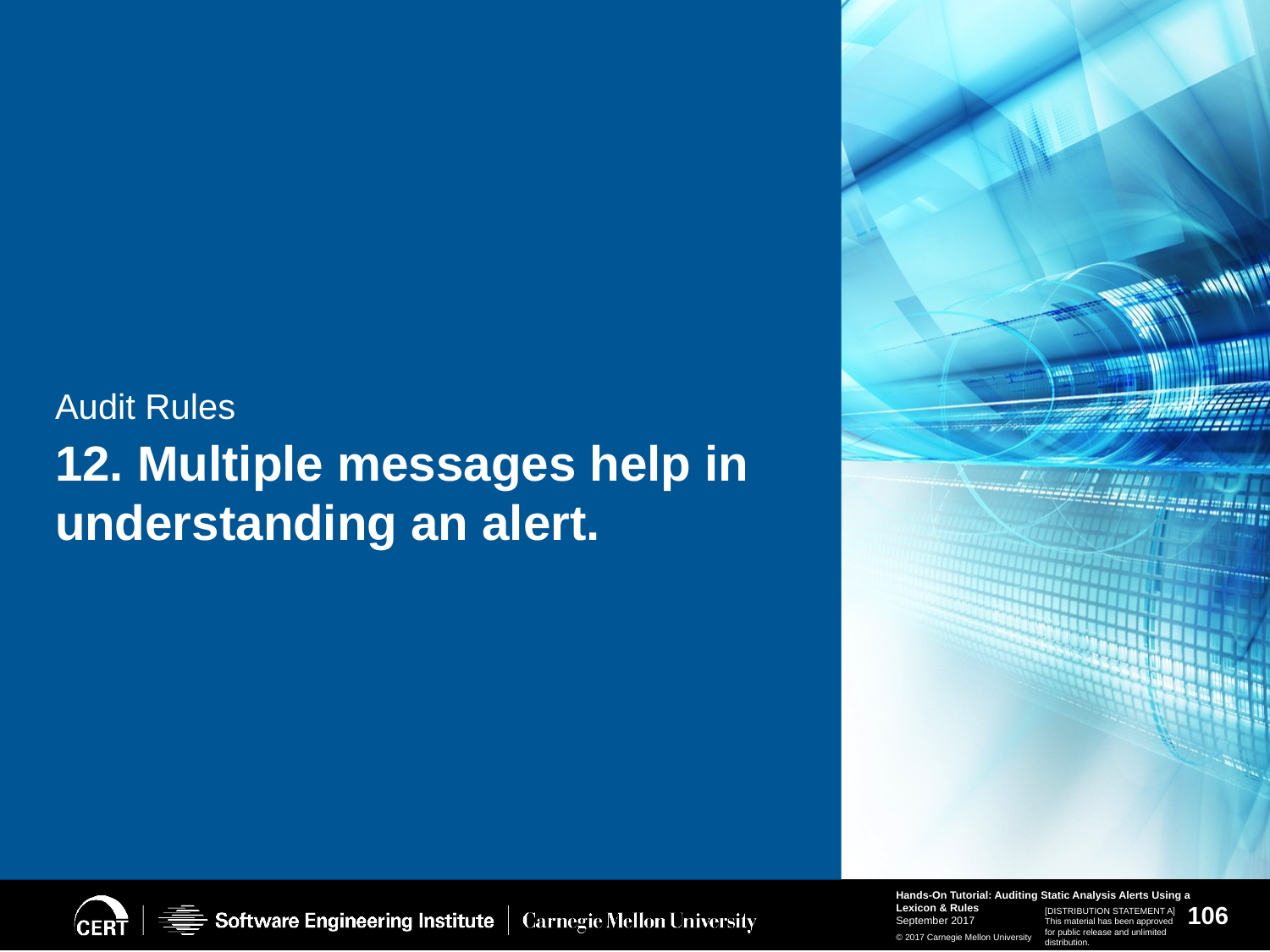

# Audit Rules
12. Multiple messages help in understanding an alert.